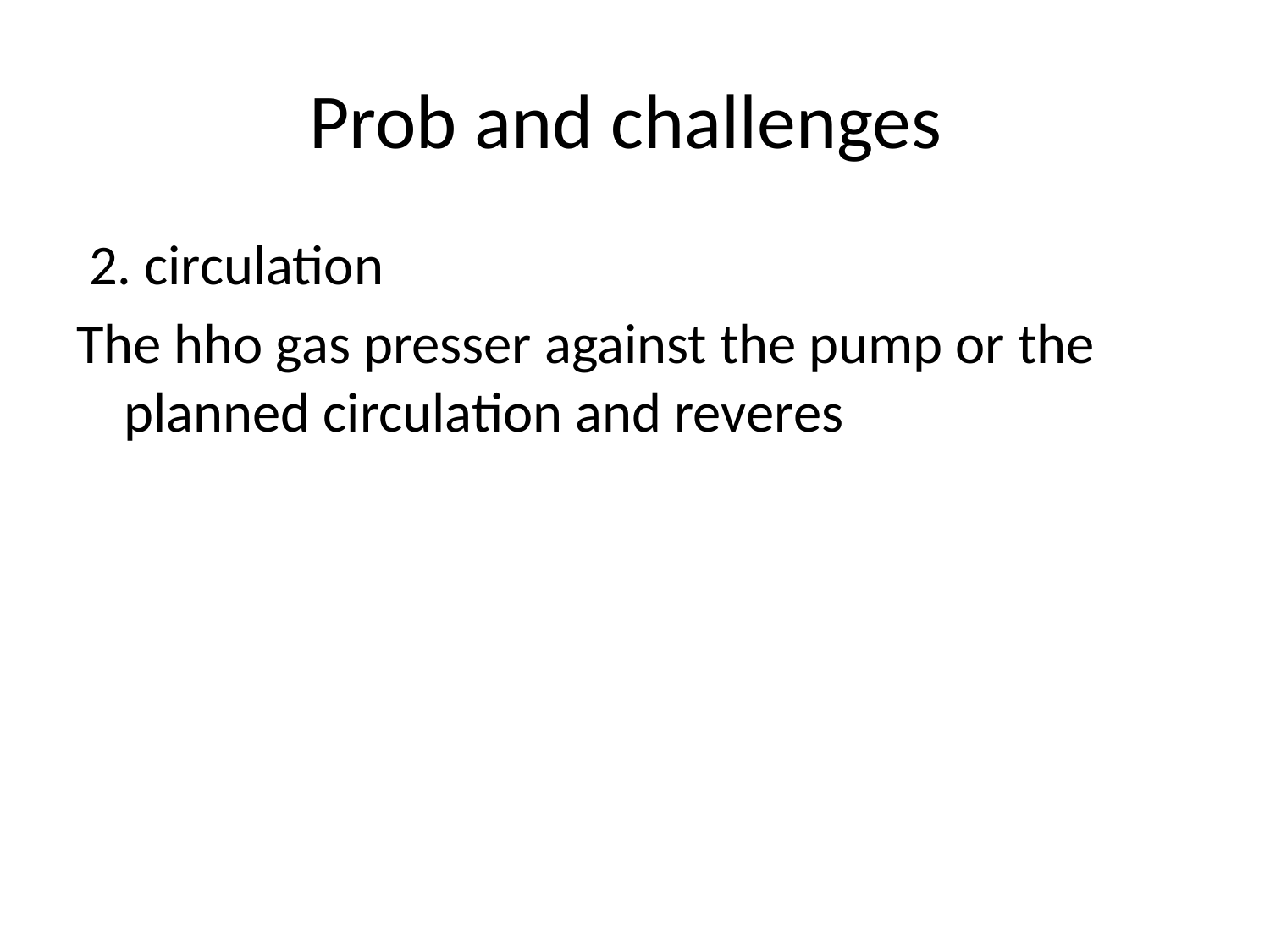

# Prob and challenges
 2. circulation
The hho gas presser against the pump or the planned circulation and reveres